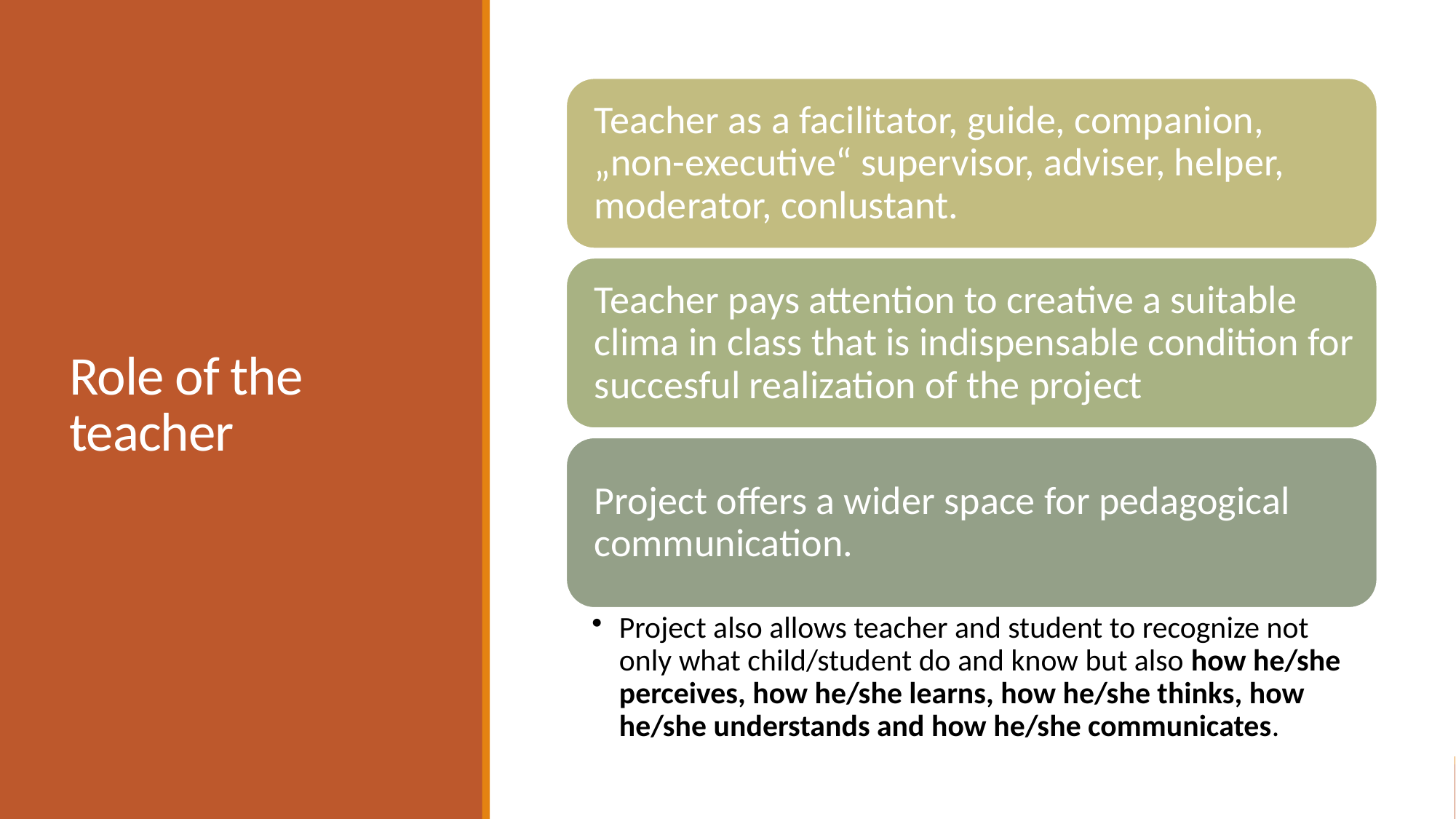

# Role of the teacher
Teacher as a facilitator, guide, companion, „non-executive“ supervisor, adviser, helper, moderator, conlustant.
Teacher pays attention to creative a suitable clima in class that is indispensable condition for succesful realization of the project
Project offers a wider space for pedagogical communication.
Project also allows teacher and student to recognize not only what child/student do and know but also how he/she perceives, how he/she learns, how he/she thinks, how he/she understands and how he/she communicates.